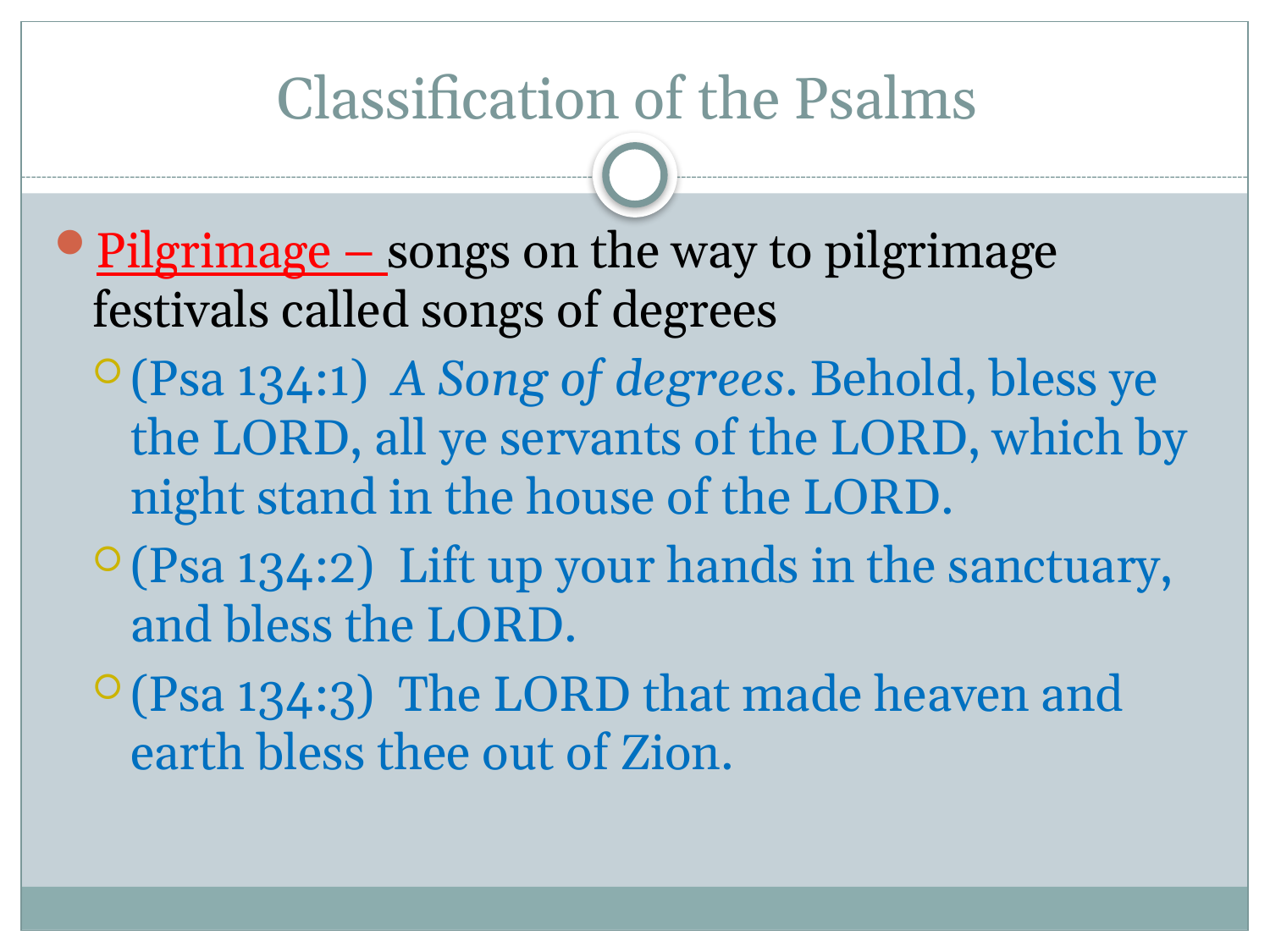

# Classification of the Psalms
Pilgrimage – songs on the way to pilgrimage festivals called songs of degrees
(Psa 134:1)  A Song of degrees. Behold, bless ye the LORD, all ye servants of the LORD, which by night stand in the house of the LORD.
(Psa 134:2)  Lift up your hands in the sanctuary, and bless the LORD.
(Psa 134:3)  The LORD that made heaven and earth bless thee out of Zion.